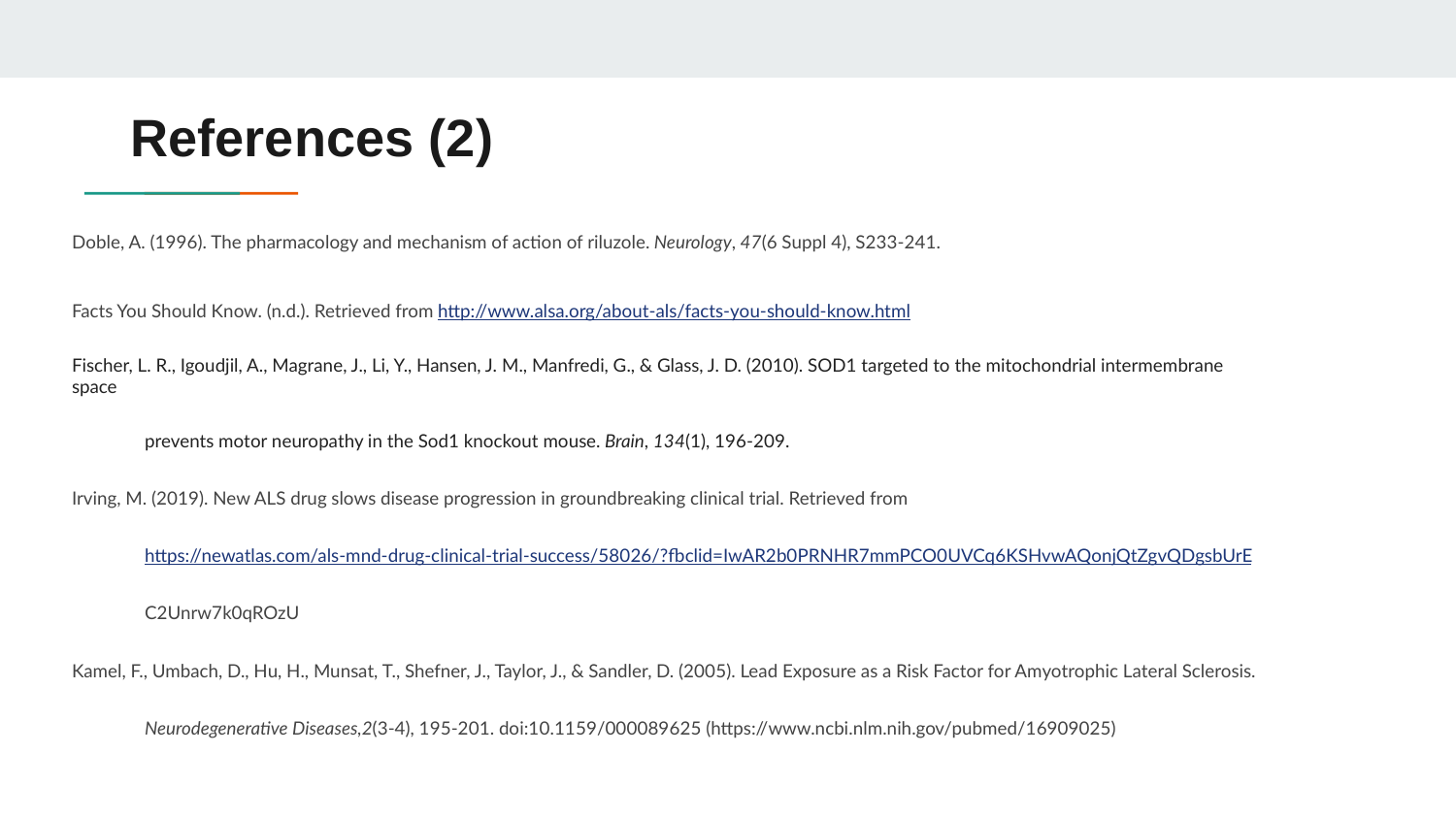

# References (2)

Doble, A. (1996). The pharmacology and mechanism of action of riluzole. Neurology, 47(6 Suppl 4), S233-241.

Facts You Should Know. (n.d.). Retrieved from http://www.alsa.org/about-als/facts-you-should-know.html
Fischer, L. R., Igoudjil, A., Magrane, J., Li, Y., Hansen, J. M., Manfredi, G., & Glass, J. D. (2010). SOD1 targeted to the mitochondrial intermembrane space
prevents motor neuropathy in the Sod1 knockout mouse. Brain, 134(1), 196-209.
Irving, M. (2019). New ALS drug slows disease progression in groundbreaking clinical trial. Retrieved from
https://newatlas.com/als-mnd-drug-clinical-trial-success/58026/?fbclid=IwAR2b0PRNHR7mmPCO0UVCq6KSHvwAQonjQtZgvQDgsbUrE
C2Unrw7k0qROzU
Kamel, F., Umbach, D., Hu, H., Munsat, T., Shefner, J., Taylor, J., & Sandler, D. (2005). Lead Exposure as a Risk Factor for Amyotrophic Lateral Sclerosis.
Neurodegenerative Diseases,2(3-4), 195-201. doi:10.1159/000089625 (https://www.ncbi.nlm.nih.gov/pubmed/16909025)